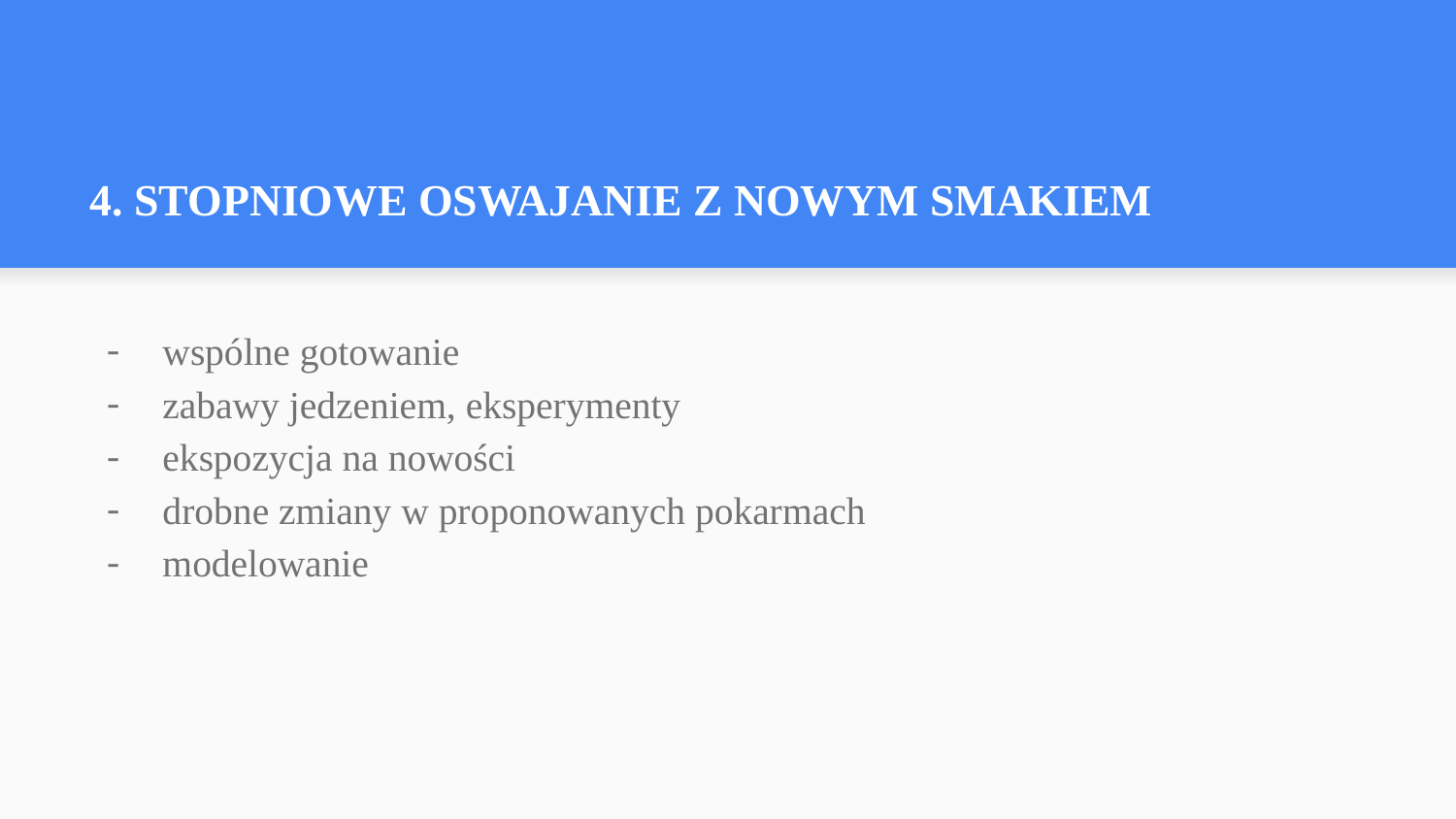

# 4. STOPNIOWE OSWAJANIE Z NOWYM SMAKIEM
wspólne gotowanie
zabawy jedzeniem, eksperymenty
ekspozycja na nowości
drobne zmiany w proponowanych pokarmach
modelowanie